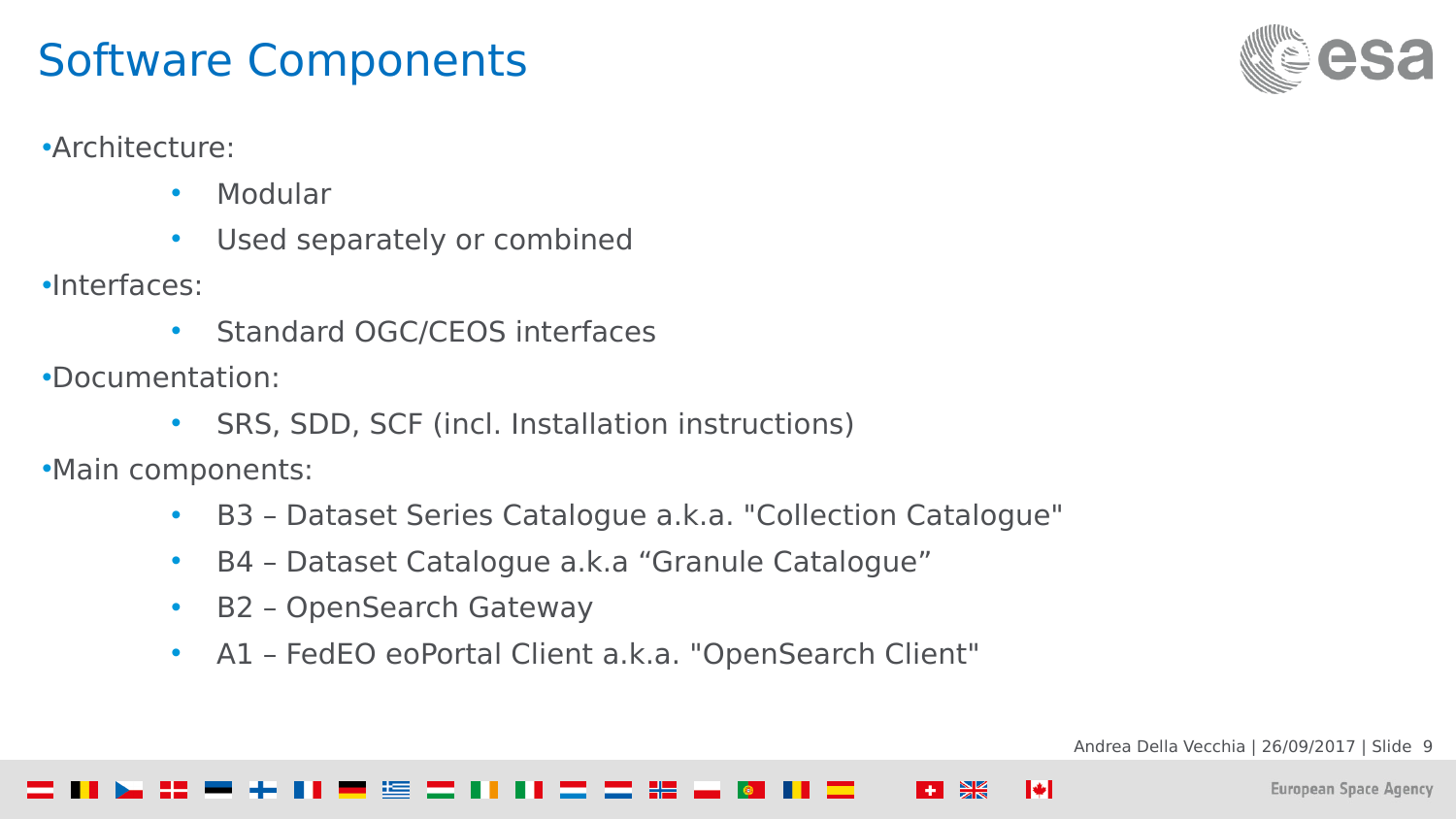

# Software Components
Architecture:
Modular
Used separately or combined
Interfaces:
Standard OGC/CEOS interfaces
Documentation:
SRS, SDD, SCF (incl. Installation instructions)
Main components:
B3 – Dataset Series Catalogue a.k.a. "Collection Catalogue"
B4 – Dataset Catalogue a.k.a “Granule Catalogue”
B2 – OpenSearch Gateway
A1 – FedEO eoPortal Client a.k.a. "OpenSearch Client"